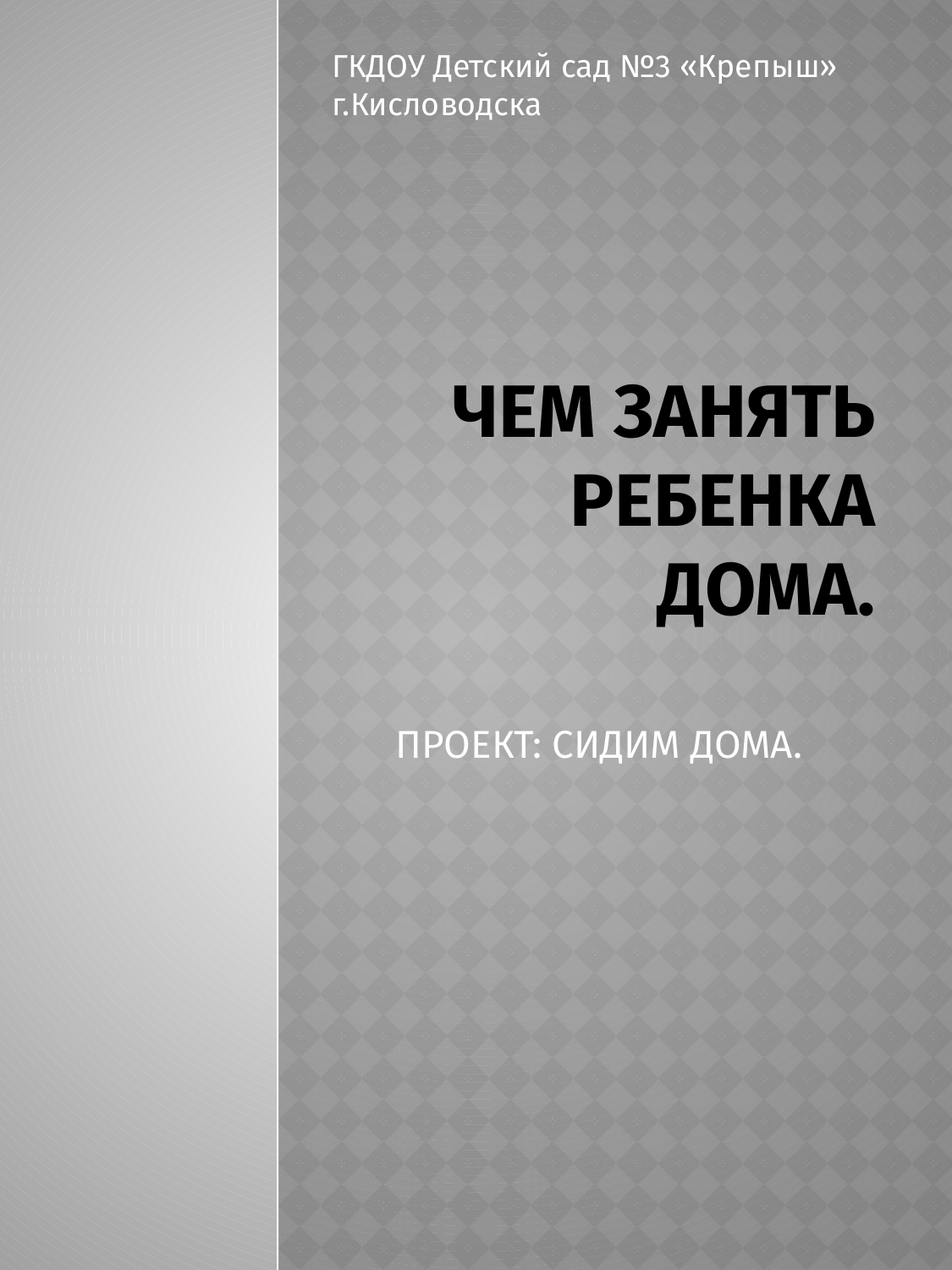

ГКДОУ Детский сад №3 «Крепыш»
г.Кисловодска
# Чем занять ребенка дома.
ПРОЕКТ: СИДИМ ДОМА.